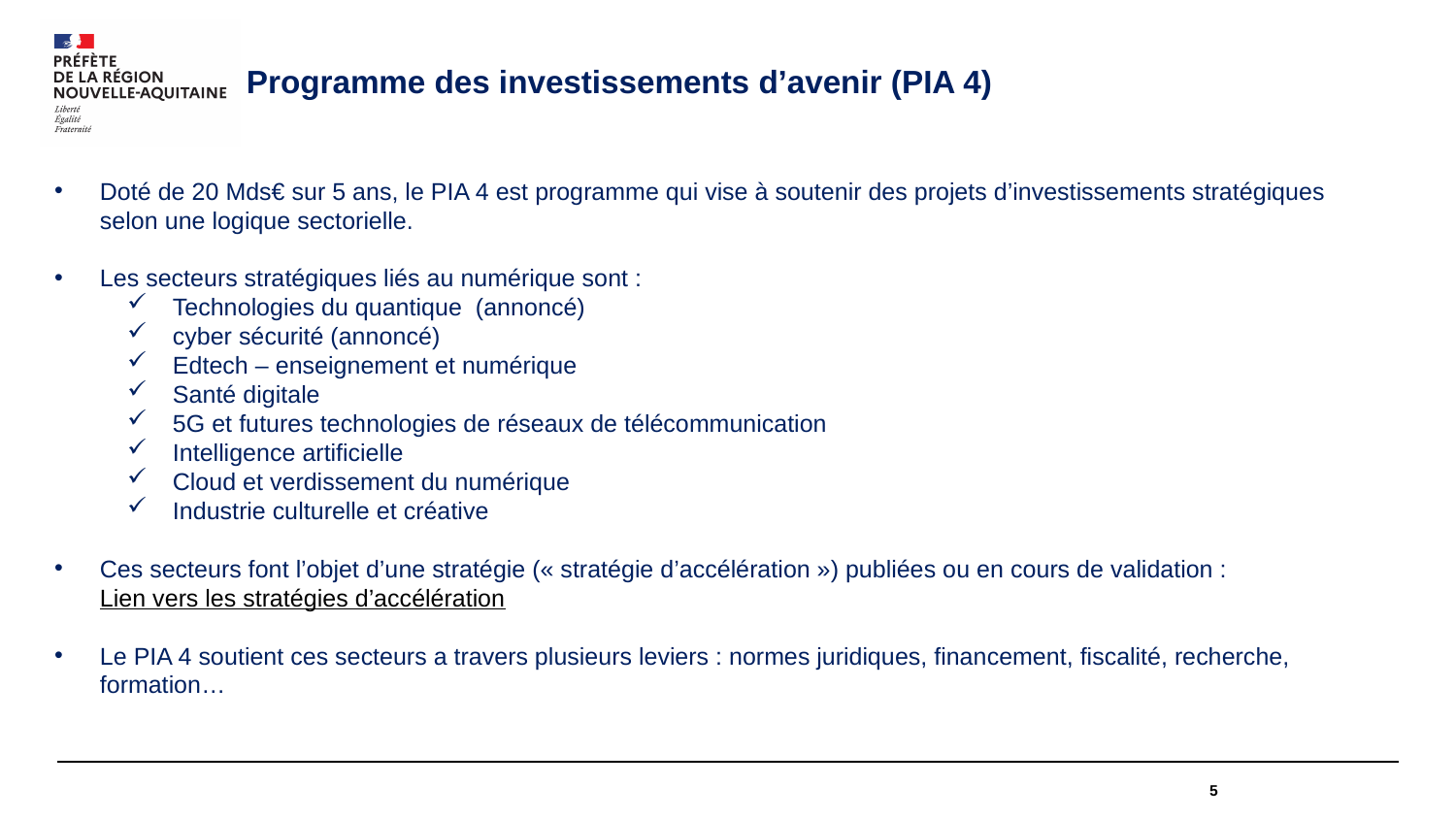

Programme des investissements d’avenir (PIA 4)
Doté de 20 Mds€ sur 5 ans, le PIA 4 est programme qui vise à soutenir des projets d’investissements stratégiques selon une logique sectorielle.

Les secteurs stratégiques liés au numérique sont :
Technologies du quantique  (annoncé)
cyber sécurité (annoncé)
Edtech – enseignement et numérique
Santé digitale
5G et futures technologies de réseaux de télécommunication
Intelligence artificielle
Cloud et verdissement du numérique
Industrie culturelle et créative

Ces secteurs font l’objet d’une stratégie (« stratégie d’accélération ») publiées ou en cours de validation : Lien vers les stratégies d’accélération

Le PIA 4 soutient ces secteurs a travers plusieurs leviers : normes juridiques, financement, fiscalité, recherche, formation…
5